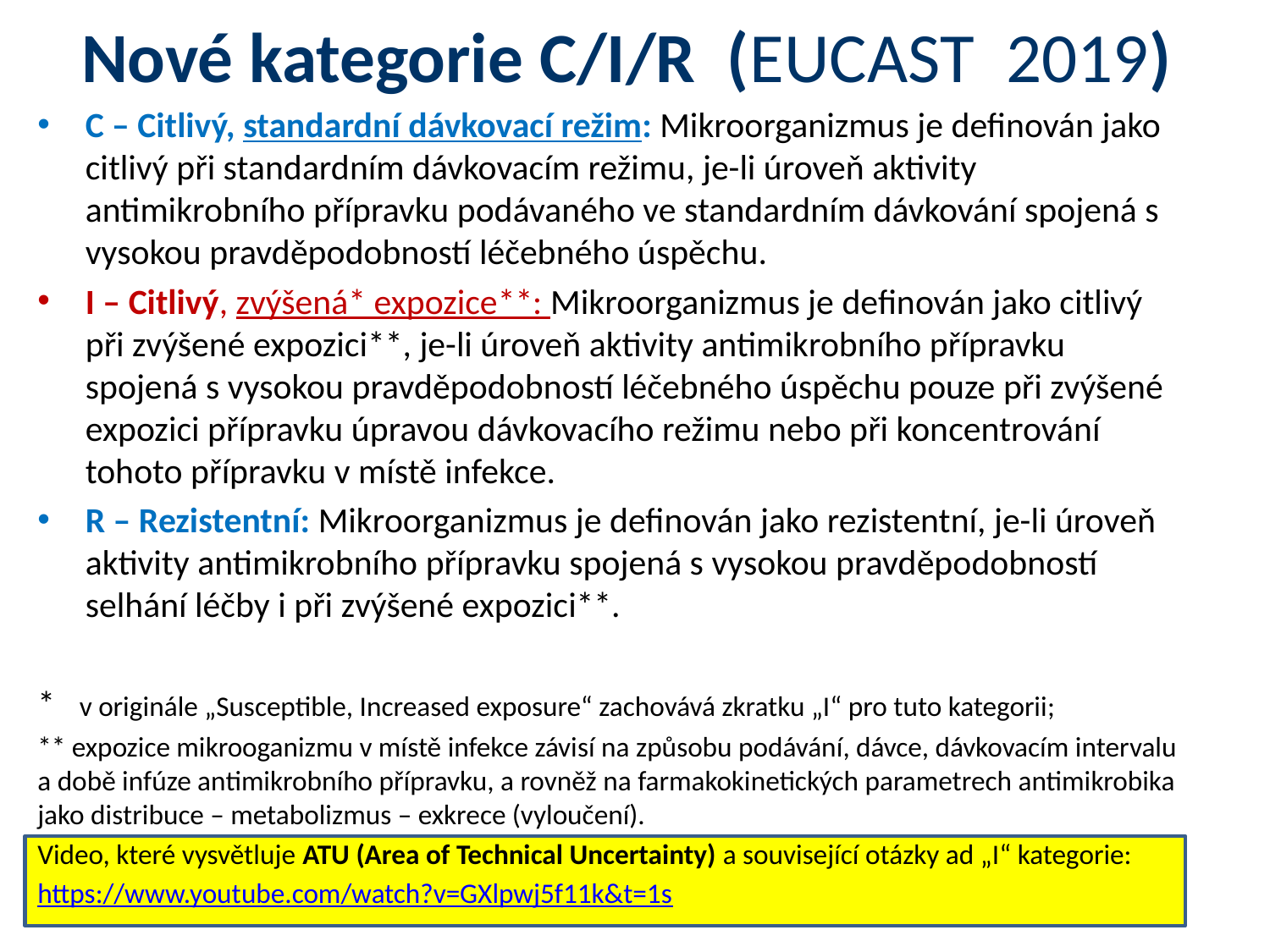

# Nové kategorie C/I/R  (EUCAST  2019)
C – Citlivý, standardní dávkovací režim: Mikroorganizmus je definován jako citlivý při standardním dávkovacím režimu, je-li úroveň aktivity antimikrobního přípravku podávaného ve standardním dávkování spojená s vysokou pravděpodobností léčebného úspěchu.
I – Citlivý, zvýšená* expozice**: Mikroorganizmus je definován jako citlivý při zvýšené expozici**, je-li úroveň aktivity antimikrobního přípravku spojená s vysokou pravděpodobností léčebného úspěchu pouze při zvýšené expozici přípravku úpravou dávkovacího režimu nebo při koncentrování tohoto přípravku v místě infekce.
R – Rezistentní: Mikroorganizmus je definován jako rezistentní, je-li úroveň aktivity antimikrobního přípravku spojená s vysokou pravděpodobností selhání léčby i při zvýšené expozici**.

*   v originále „Susceptible, Increased exposure“ zachovává zkratku „I“ pro tuto kategorii;
** expozice mikrooganizmu v místě infekce závisí na způsobu podávání, dávce, dávkovacím intervalu a době infúze antimikrobního přípravku, a rovněž na farmakokinetických parametrech antimikrobika jako distribuce – metabolizmus – exkrece (vyloučení).
Video, které vysvětluje ATU (Area of Technical Uncertainty) a související otázky ad „I“ kategorie:
https://www.youtube.com/watch?v=GXlpwj5f11k&t=1s